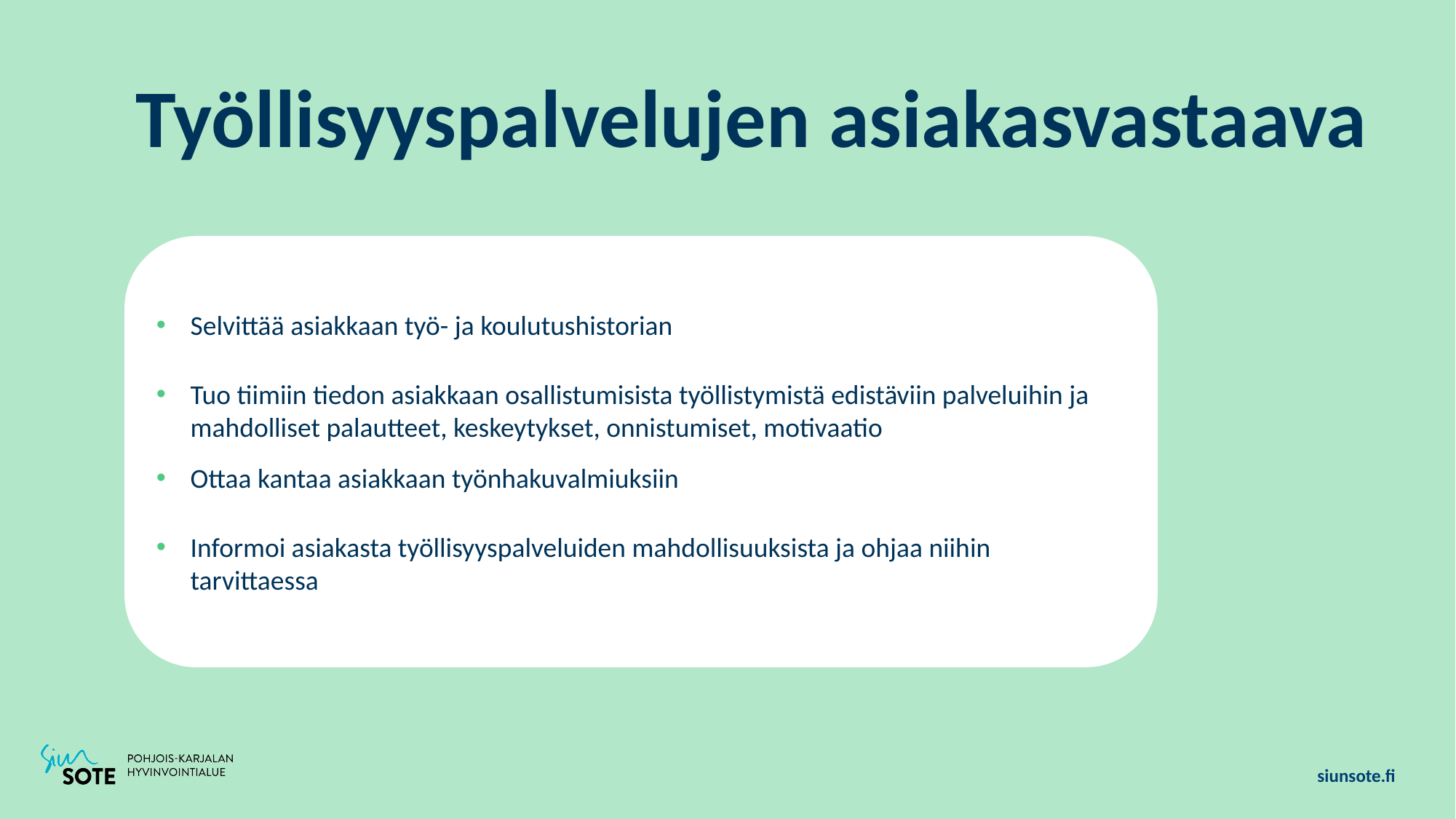

Työllisyyspalvelujen asiakasvastaava
Selvittää asiakkaan työ- ja koulutushistorian
Tuo tiimiin tiedon asiakkaan osallistumisista työllistymistä edistäviin palveluihin ja mahdolliset palautteet, keskeytykset, onnistumiset, motivaatio
Ottaa kantaa asiakkaan työnhakuvalmiuksiin
Informoi asiakasta työllisyyspalveluiden mahdollisuuksista ja ohjaa niihin tarvittaessa